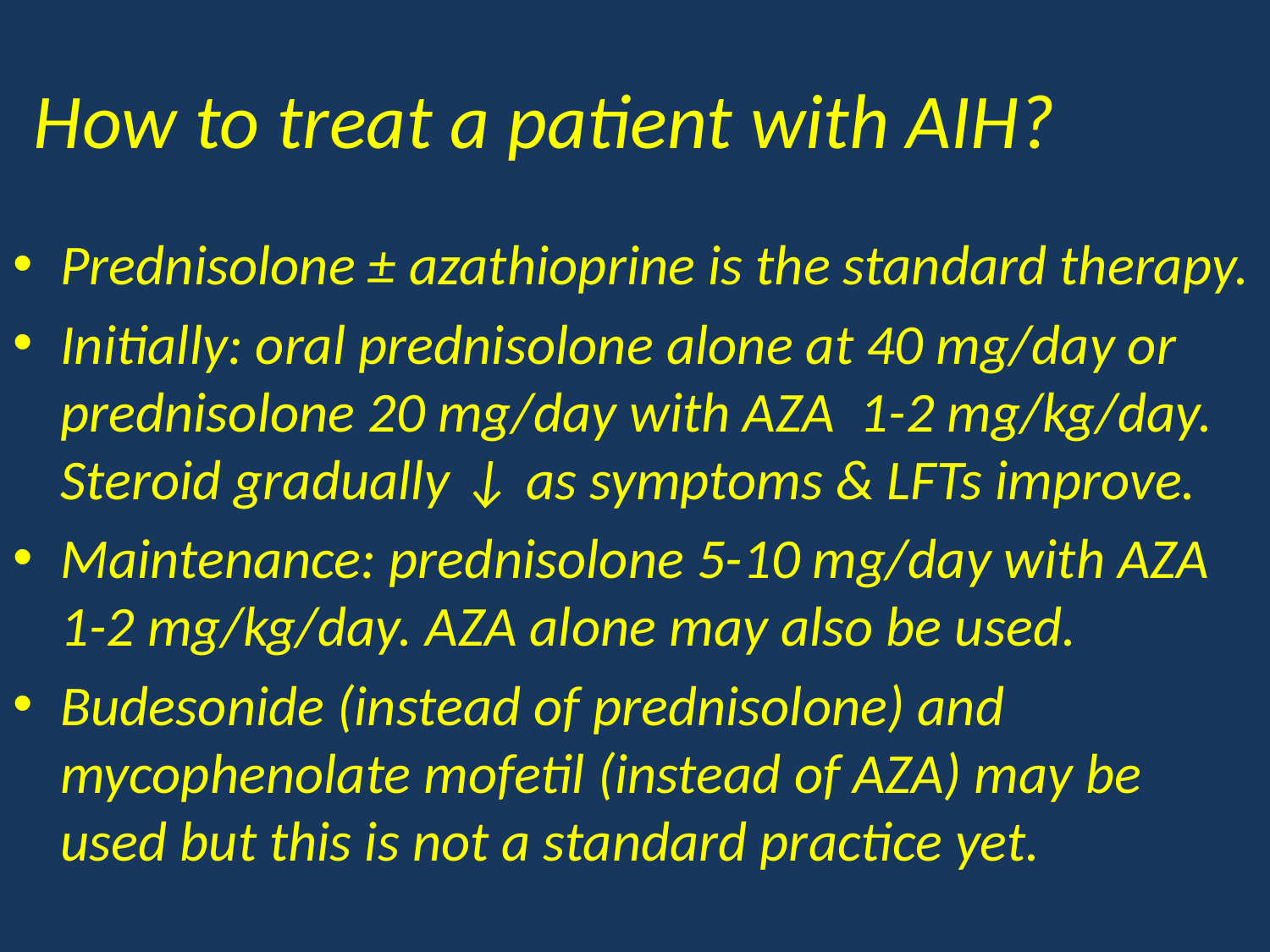

# How to treat a patient with AIH?
Prednisolone ± azathioprine is the standard therapy.
Initially: oral prednisolone alone at 40 mg/day or prednisolone 20 mg/day with AZA  1-2 mg/kg/day. Steroid gradually ↓ as symptoms & LFTs improve.
Maintenance: prednisolone 5-10 mg/day with AZA 1-2 mg/kg/day. AZA alone may also be used.
Budesonide (instead of prednisolone) and mycophenolate mofetil (instead of AZA) may be used but this is not a standard practice yet.